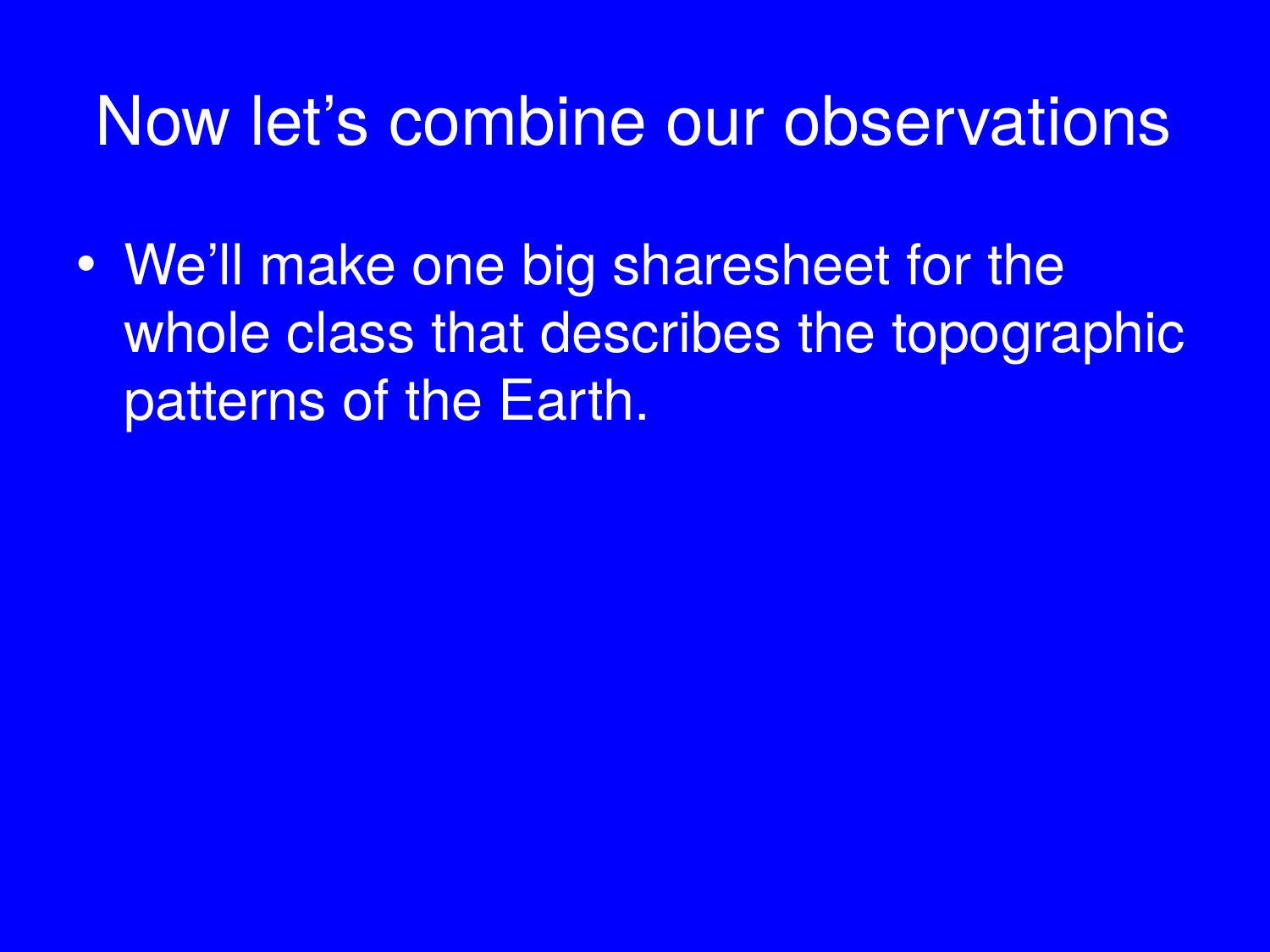

# Now let’s combine our observations
We’ll make one big sharesheet for the whole class that describes the topographic patterns of the Earth.